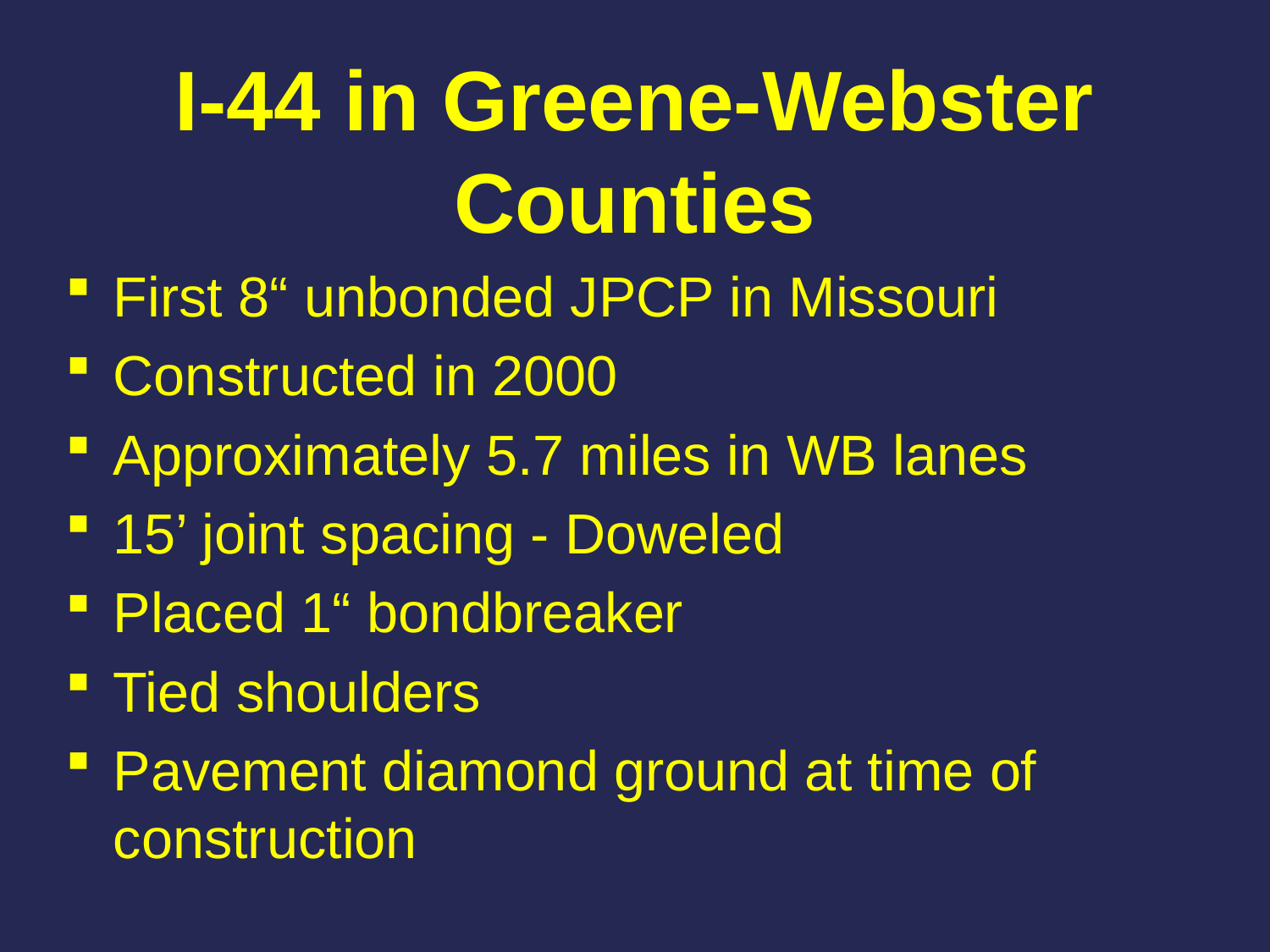

# I-44 in Greene-Webster Counties
First 8“ unbonded JPCP in Missouri
Constructed in 2000
Approximately 5.7 miles in WB lanes
15’ joint spacing - Doweled
Placed 1“ bondbreaker
Tied shoulders
Pavement diamond ground at time of construction